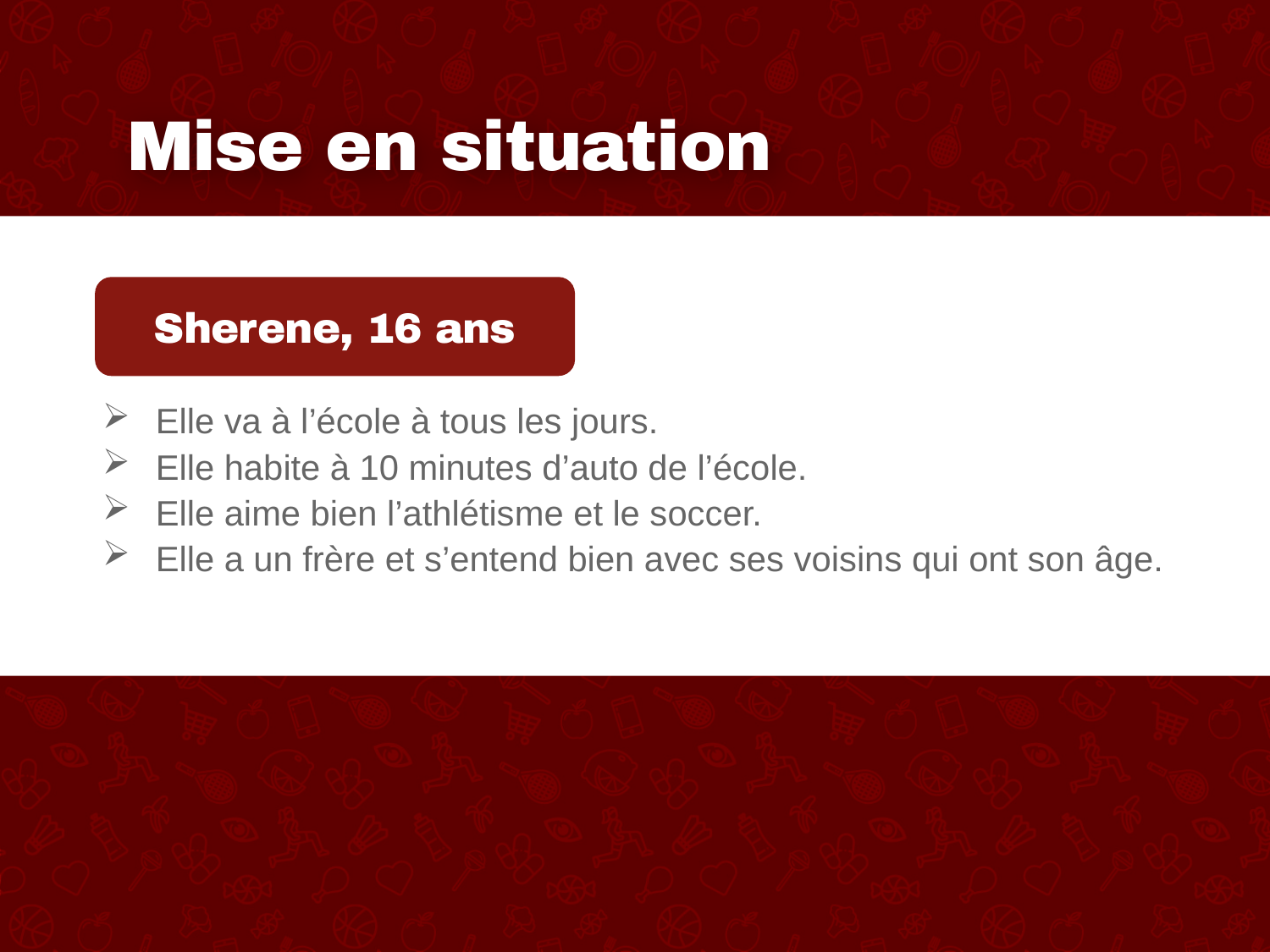

# Mise en situation

Sherene, 16 ans
Elle va à l’école à tous les jours.
Elle habite à 10 minutes d’auto de l’école.
Elle aime bien l’athlétisme et le soccer.
Elle a un frère et s’entend bien avec ses voisins qui ont son âge.